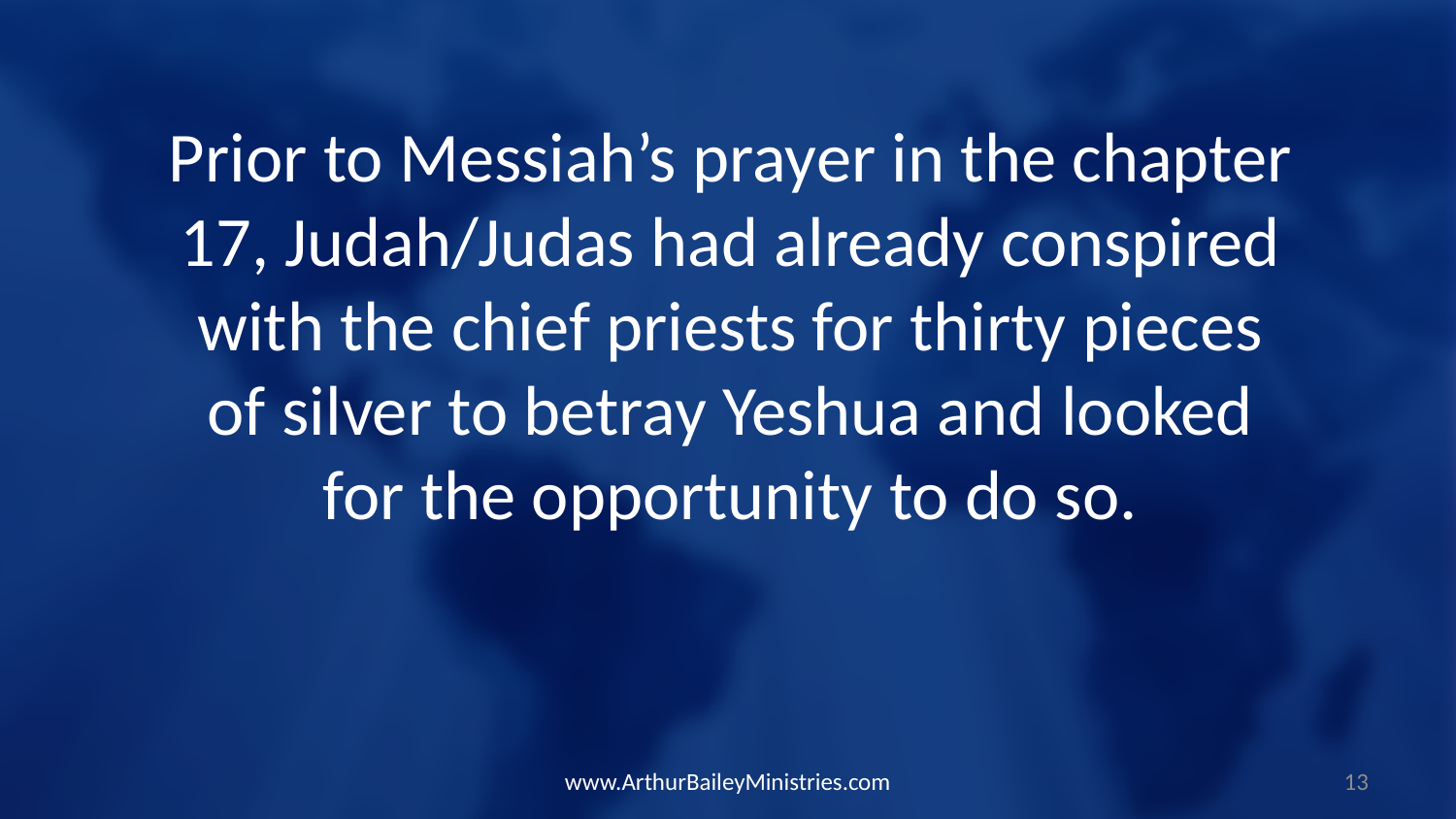

Prior to Messiah’s prayer in the chapter 17, Judah/Judas had already conspired with the chief priests for thirty pieces of silver to betray Yeshua and looked for the opportunity to do so.

www.ArthurBaileyMinistries.com
13